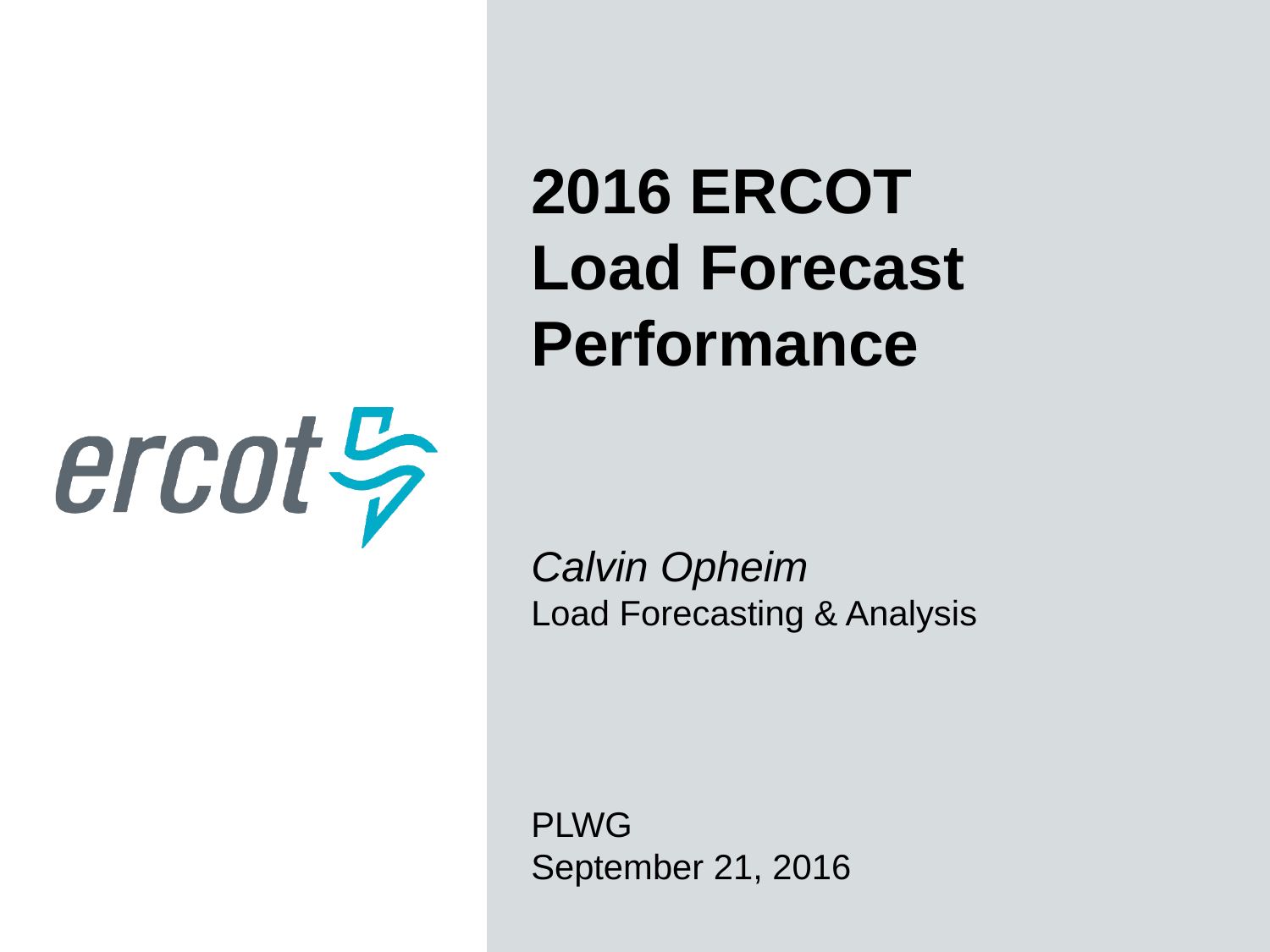

2016 ERCOT
Load Forecast Performance

Calvin Opheim
Load Forecasting & Analysis

PLWG
September 21, 2016